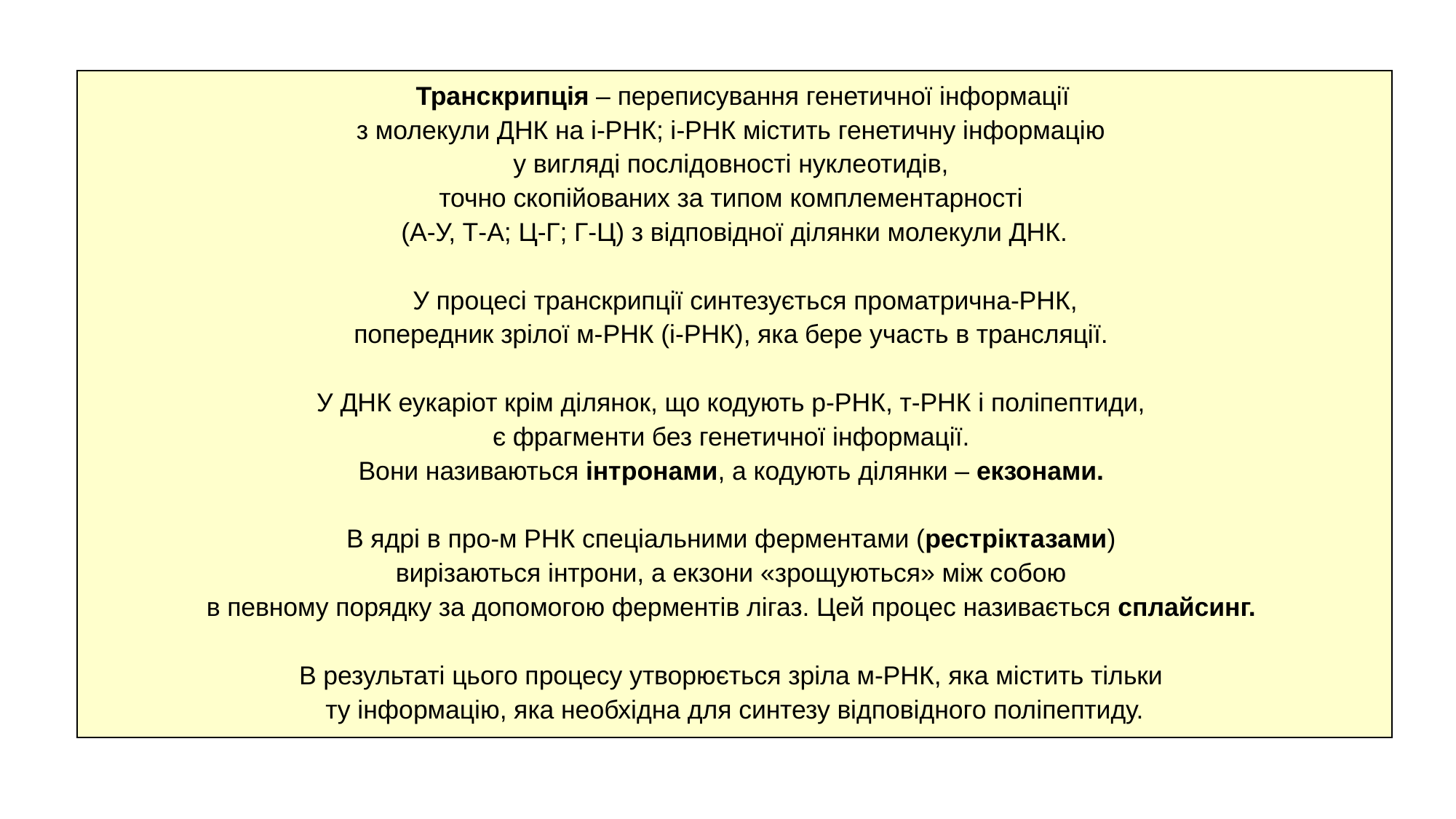

Транскрипція – переписування генетичної інформації
з молекули ДНК на і-РНК; і-РНК містить генетичну інформацію
у вигляді послідовності нуклеотидів,
точно скопійованих за типом комплементарності
(А-У, Т-А; Ц-Г; Г-Ц) з відповідної ділянки молекули ДНК.

    У процесі транскрипції синтезується проматрична-РНК,
попередник зрілої м-РНК (і-РНК), яка бере участь в трансляції.

У ДНК еукаріот крім ділянок, що кодують р-РНК, т-РНК і поліпептиди,
є фрагменти без генетичної інформації.
Вони називаються інтронами, а кодують ділянки – екзонами.

В ядрі в про-м РНК спеціальними ферментами (рестріктазами)
вирізаються інтрони, а екзони «зрощуються» між собою
в певному порядку за допомогою ферментів лігаз. Цей процес називається сплайсинг.

В результаті цього процесу утворюється зріла м-РНК, яка містить тільки
ту інформацію, яка необхідна для синтезу відповідного поліпептиду.